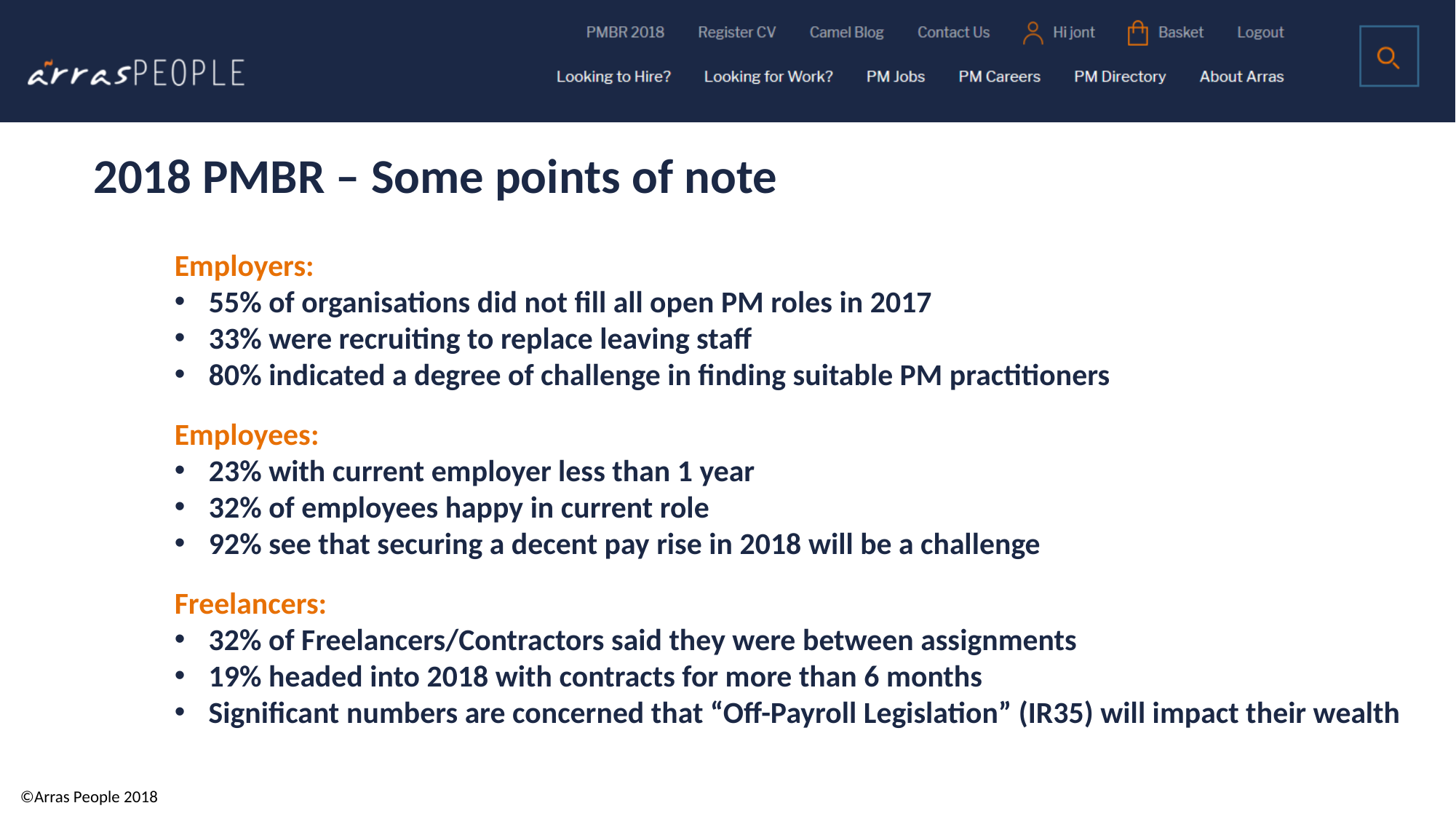

2018 PMBR – Some points of note
Employers:
55% of organisations did not fill all open PM roles in 2017
33% were recruiting to replace leaving staff
80% indicated a degree of challenge in finding suitable PM practitioners
Employees:
23% with current employer less than 1 year
32% of employees happy in current role
92% see that securing a decent pay rise in 2018 will be a challenge
Freelancers:
32% of Freelancers/Contractors said they were between assignments
19% headed into 2018 with contracts for more than 6 months
Significant numbers are concerned that “Off-Payroll Legislation” (IR35) will impact their wealth